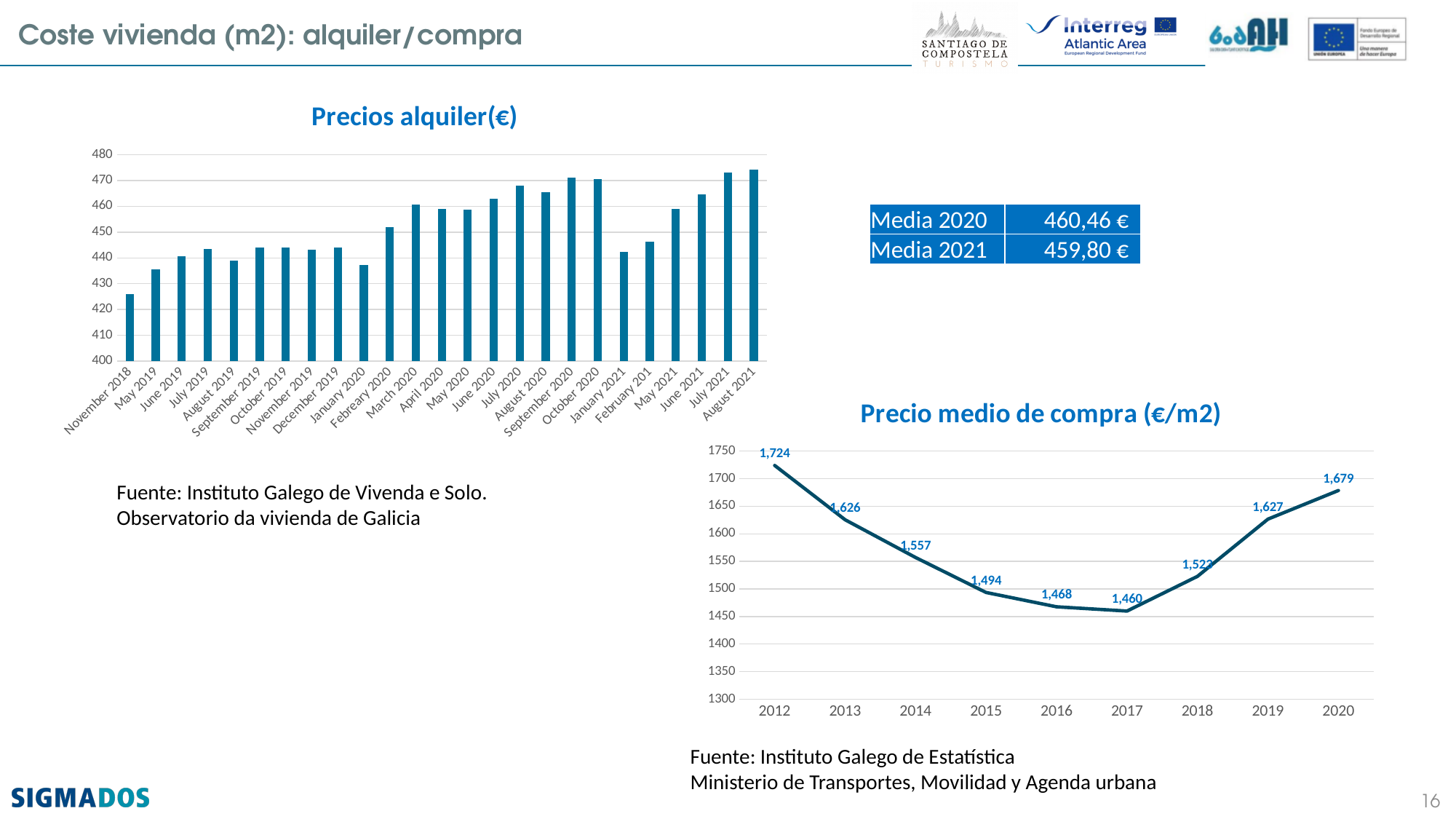

| Coste vivienda (m2): alquiler/compra |
| --- |

### Chart: Precios alquiler(€)

| Category | Adverage price (€) |
|---|---|
| November 2018 | 425.9 |
| May 2019 | 435.6 |
| June 2019 | 440.5 |
| July 2019 | 443.4 |
| August 2019 | 439.0 |
| September 2019 | 443.9 |
| October 2019 | 444.0 |
| November 2019 | 443.3 |
| December 2019 | 444.1 |
| January 2020 | 437.2 |
| Febreary 2020 | 451.9 |
| March 2020 | 460.6 |
| April 2020 | 459.1 |
| May 2020 | 458.7 |
| June 2020 | 462.9 |
| July 2020 | 468.1 |
| August 2020 | 465.5 |
| September 2020 | 471.2 |
| October 2020 | 470.4 |
| January 2021 | 442.4 |
| February 201 | 446.4 |
| May 2021 | 458.9 |
|  June 2021 | 464.7 |
| July 2021 | 473.2 |
| August 2021 | 474.2 |
| Media 2020 | 460,46 € |
| --- | --- |
| Media 2021 | 459,80 € |

### Chart: Precio medio de compra (€/m2)

| Category |  |
|---|---|
| 2012 | 1724.1 |
| 2013 | 1625.5 |
| 2014 | 1556.9 |
| 2015 | 1493.5 |
| 2016 | 1467.5 |
| 2017 | 1459.8 |
| 2018 | 1522.7 |
| 2019 | 1626.6 |
| 2020 | 1678.6 |
Fuente: Instituto Galego de Vivenda e Solo.
Observatorio da vivienda de Galicia
Fuente: Instituto Galego de Estatística
Ministerio de Transportes, Movilidad y Agenda urbana
16